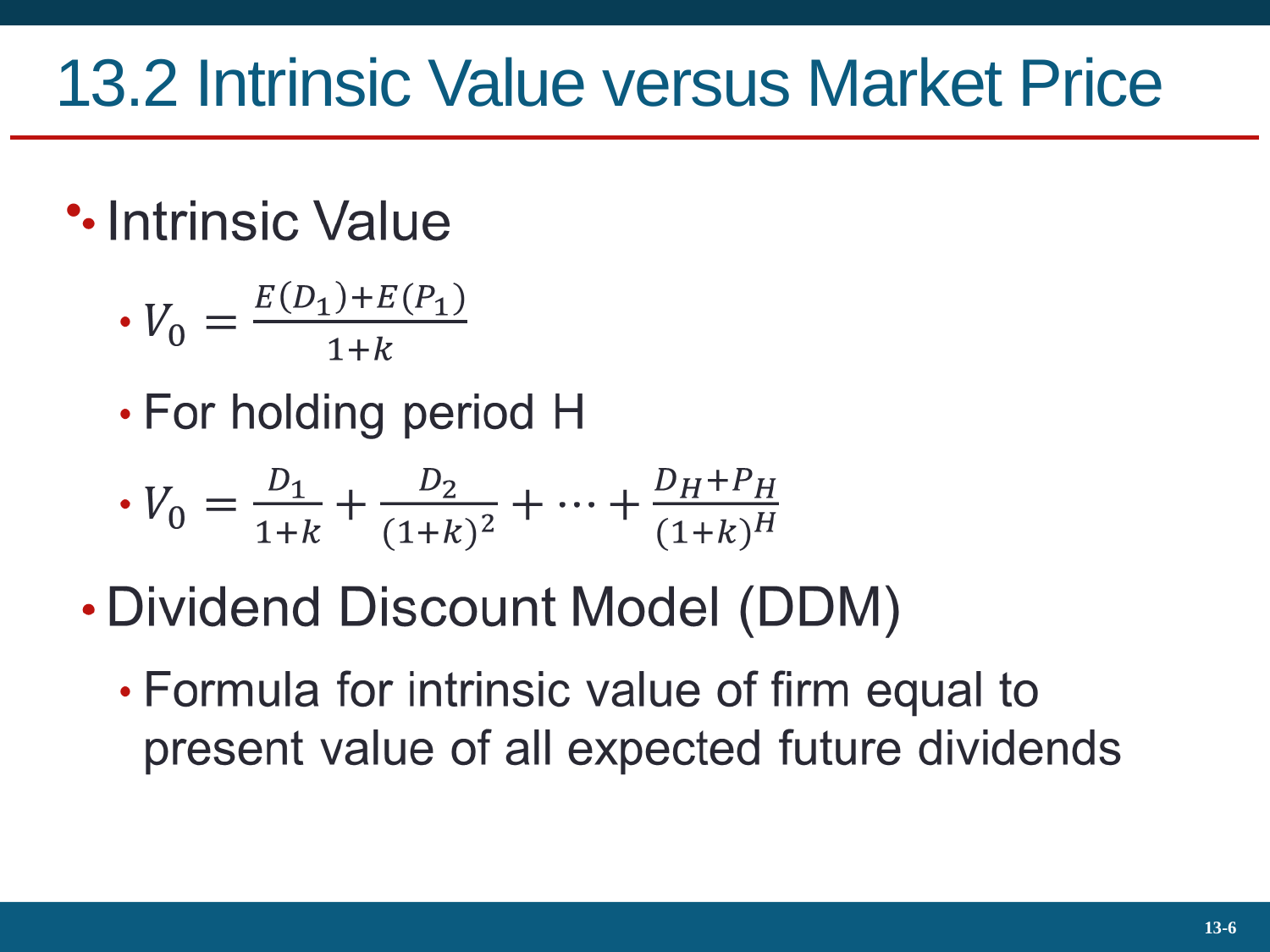

# 13.2 Intrinsic Value versus Market Price